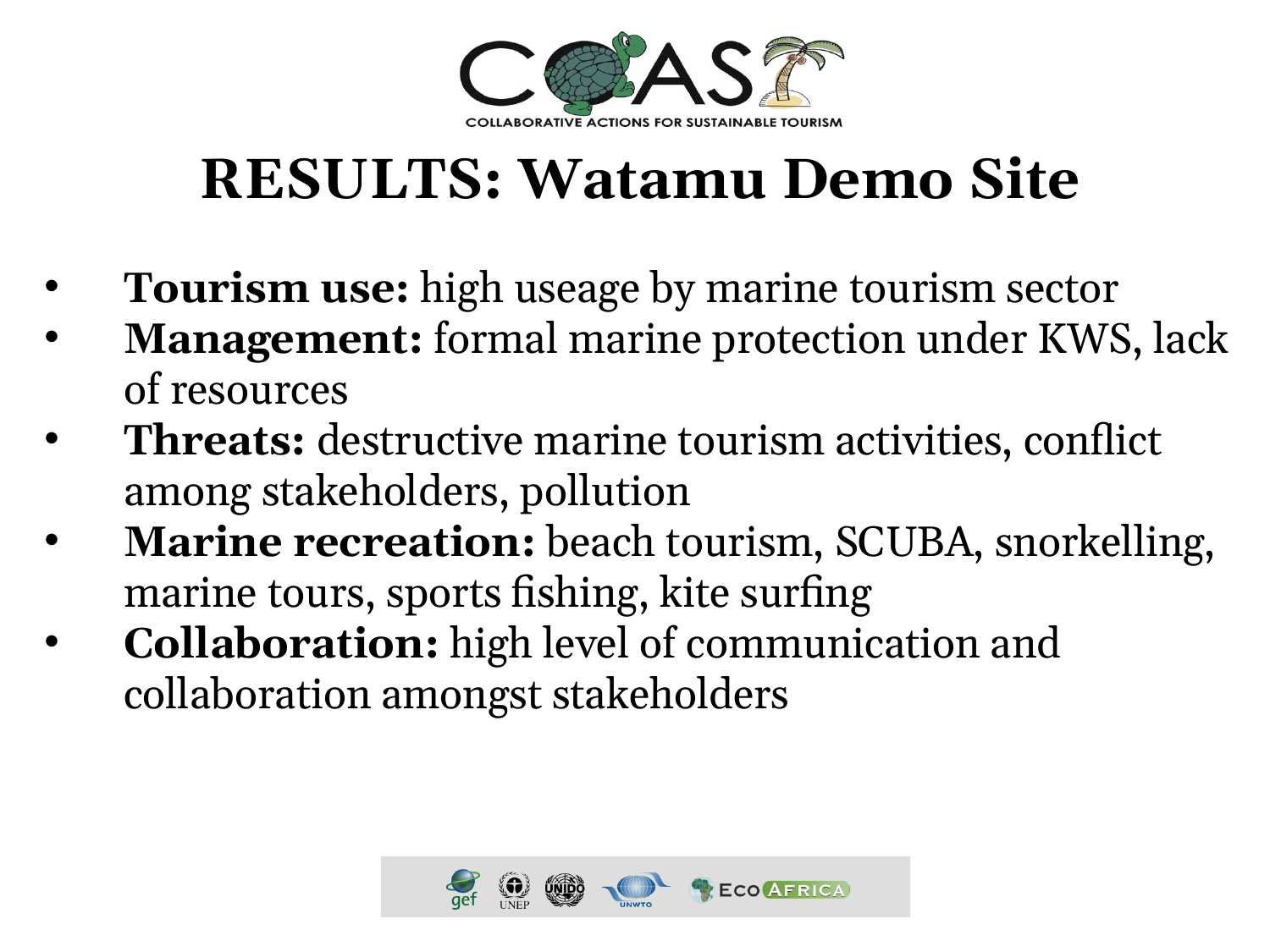

RESULTS: Watamu Demo Site

Tourism use: high useage by marine tourism sector
Management: formal marine protection under KWS, lack of resources
Threats: destructive marine tourism activities, conflict among stakeholders, pollution
Marine recreation: beach tourism, SCUBA, snorkelling, marine tours, sports fishing, kite surfing
Collaboration: high level of communication and collaboration amongst stakeholders

#